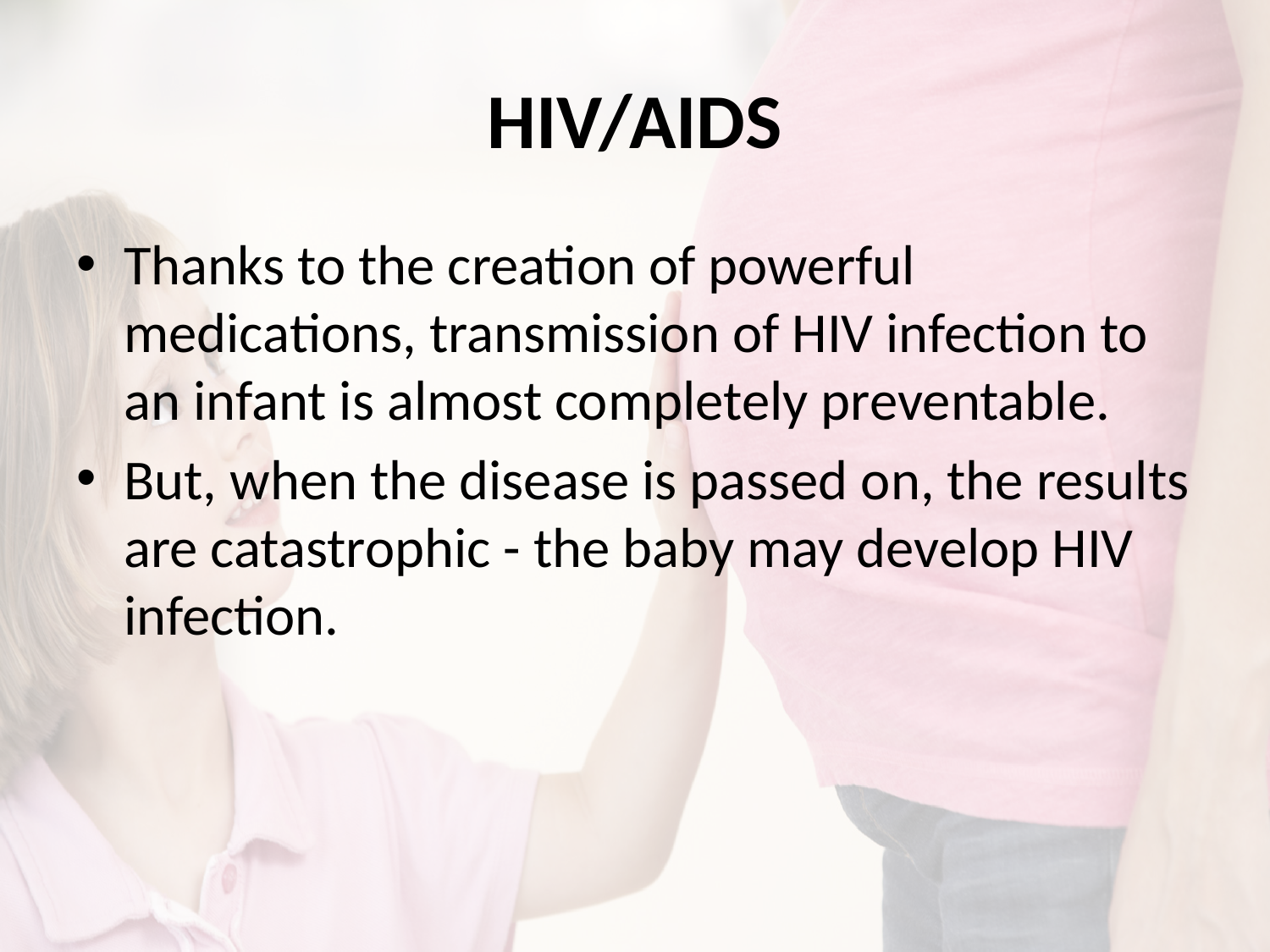

# HIV/AIDS
Thanks to the creation of powerful medications, transmission of HIV infection to an infant is almost completely preventable.
But, when the disease is passed on, the results are catastrophic - the baby may develop HIV infection.